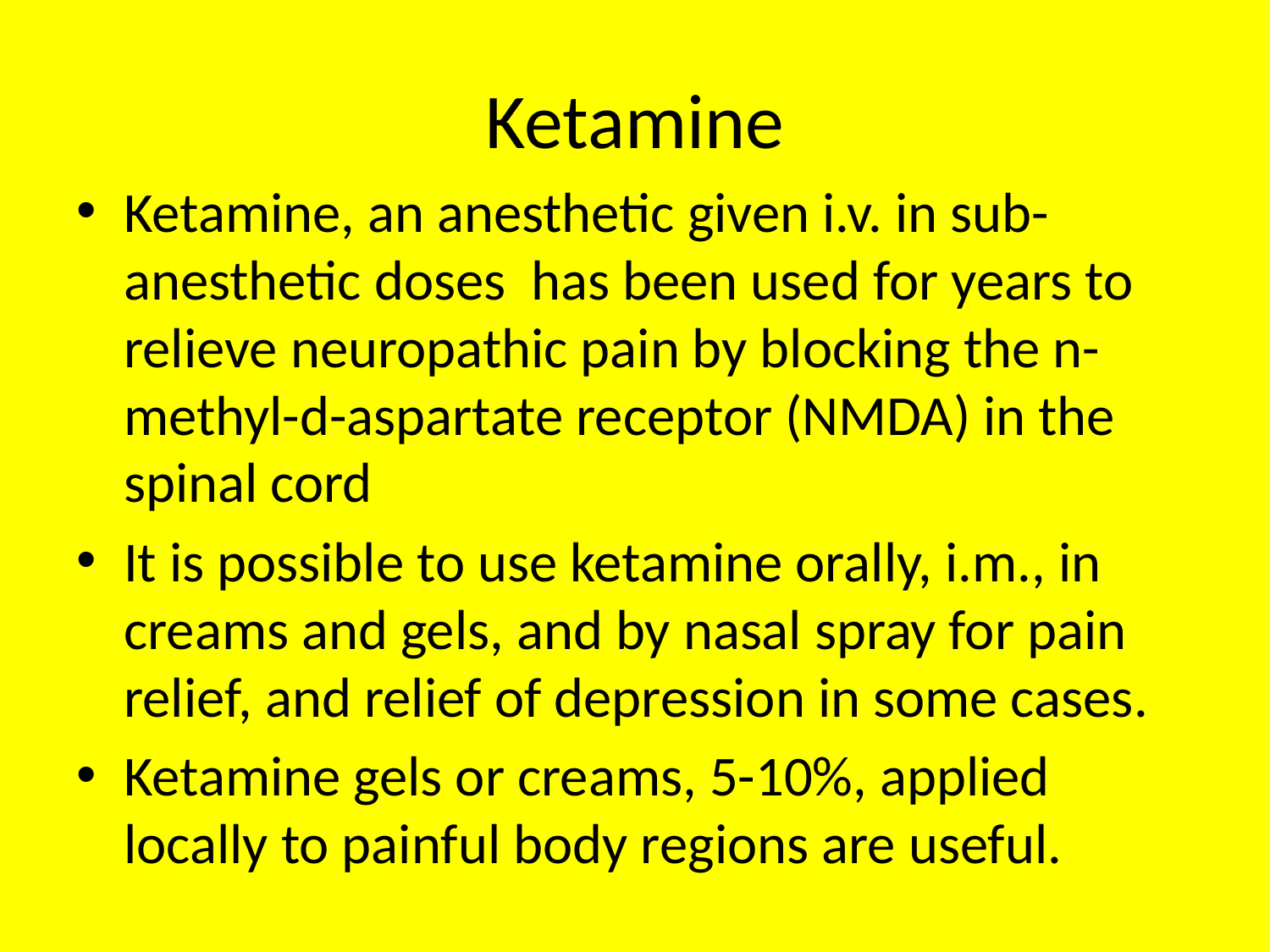

# Ketamine
Ketamine, an anesthetic given i.v. in sub-anesthetic doses  has been used for years to relieve neuropathic pain by blocking the n-methyl-d-aspartate receptor (NMDA) in the spinal cord
It is possible to use ketamine orally, i.m., in creams and gels, and by nasal spray for pain relief, and relief of depression in some cases.
Ketamine gels or creams, 5-10%, applied locally to painful body regions are useful.